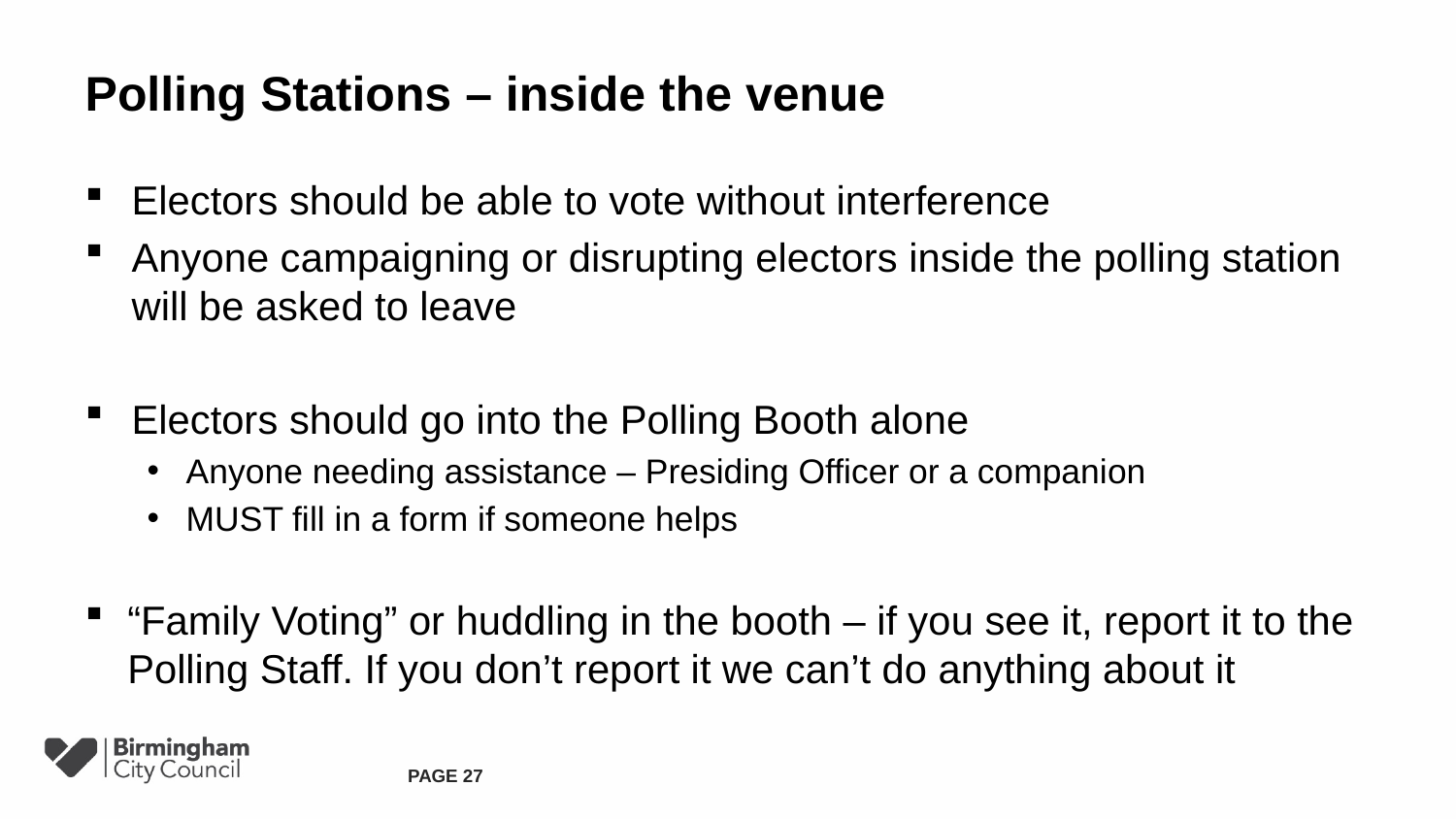

# Polling Stations – inside the venue
Electors should be able to vote without interference
Anyone campaigning or disrupting electors inside the polling station will be asked to leave

Electors should go into the Polling Booth alone
Anyone needing assistance – Presiding Officer or a companion
MUST fill in a form if someone helps

“Family Voting” or huddling in the booth – if you see it, report it to the Polling Staff. If you don’t report it we can’t do anything about it